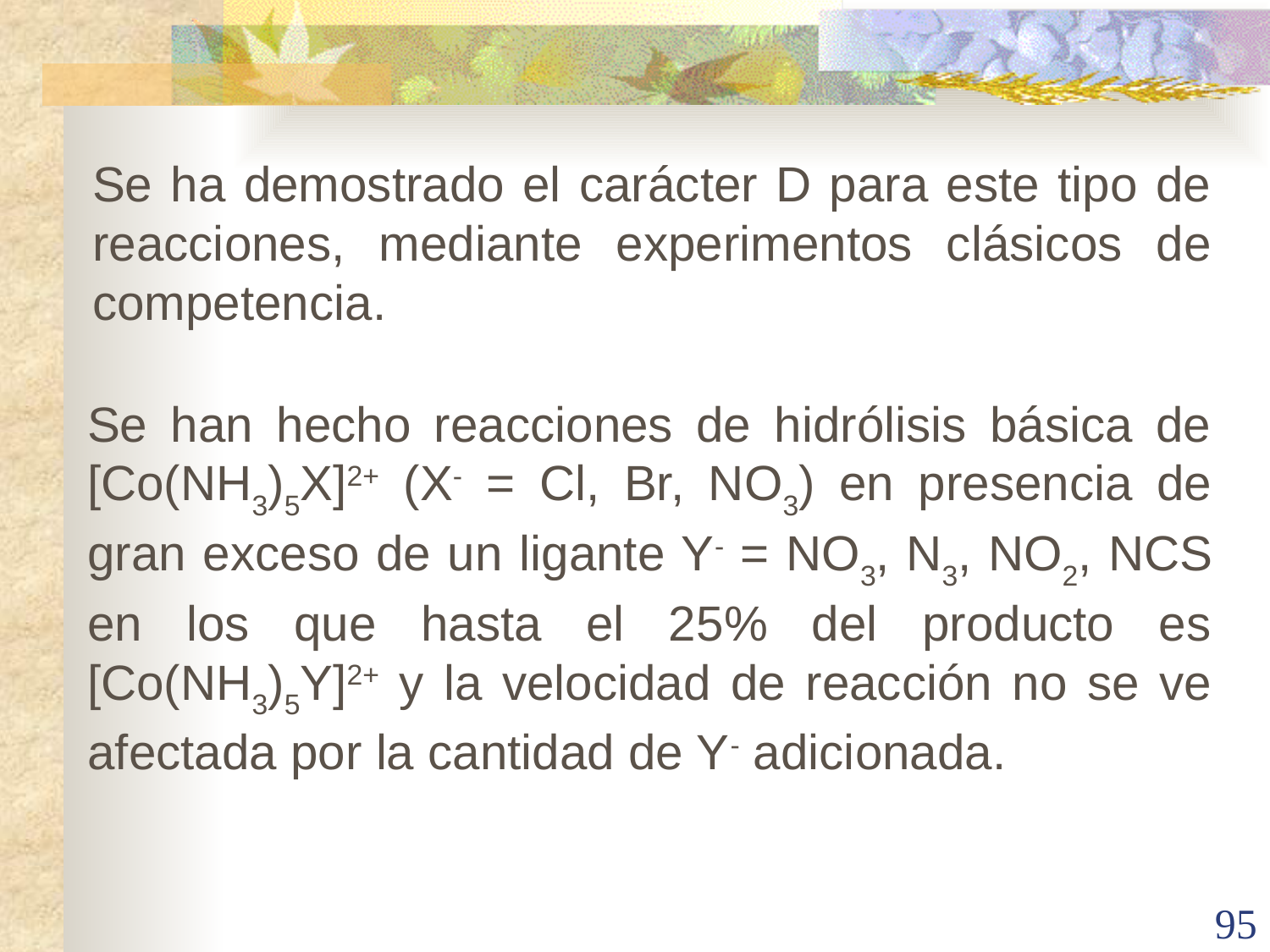

Se ha demostrado el carácter D para este tipo de reacciones, mediante experimentos clásicos de competencia.
Se han hecho reacciones de hidrólisis básica de [Co(NH3)5X]2+ (X- = Cl, Br, NO3) en presencia de gran exceso de un ligante Y- = NO3, N3, NO2, NCS en los que hasta el 25% del producto es [Co(NH3)5Y]2+ y la velocidad de reacción no se ve afectada por la cantidad de Y- adicionada.

95